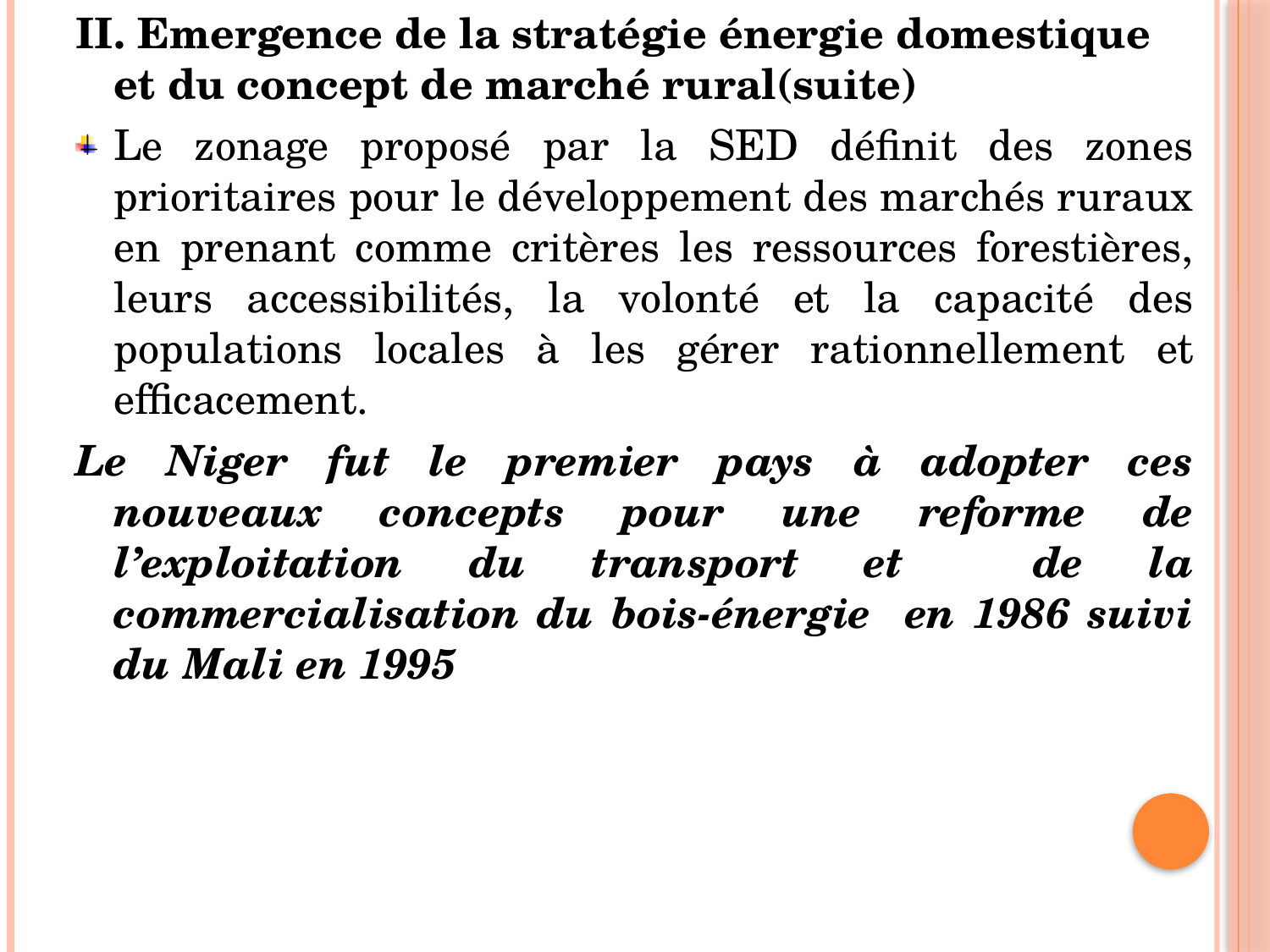

II. Emergence de la stratégie énergie domestique et du concept de marché rural(suite)
Le zonage proposé par la SED définit des zones prioritaires pour le développement des marchés ruraux en prenant comme critères les ressources forestières, leurs accessibilités, la volonté et la capacité des populations locales à les gérer rationnellement et efficacement.
Le Niger fut le premier pays à adopter ces nouveaux concepts pour une reforme de l’exploitation du transport et  de la commercialisation du bois-énergie  en 1986 suivi du Mali en 1995